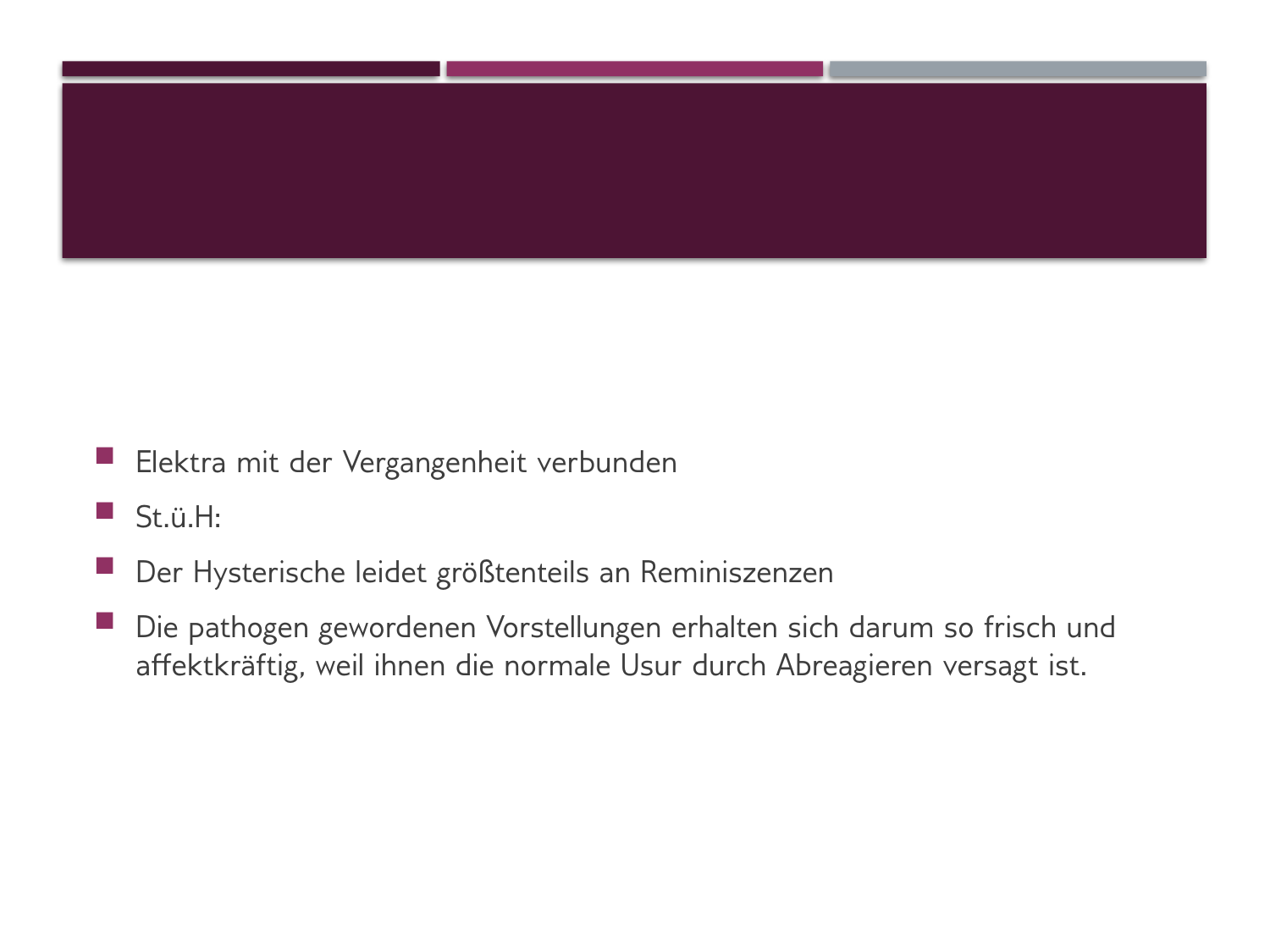

#
Elektra mit der Vergangenheit verbunden
St.ü.H:
Der Hysterische leidet größtenteils an Reminiszenzen
Die pathogen gewordenen Vorstellungen erhalten sich darum so frisch und affektkräftig, weil ihnen die normale Usur durch Abreagieren versagt ist.